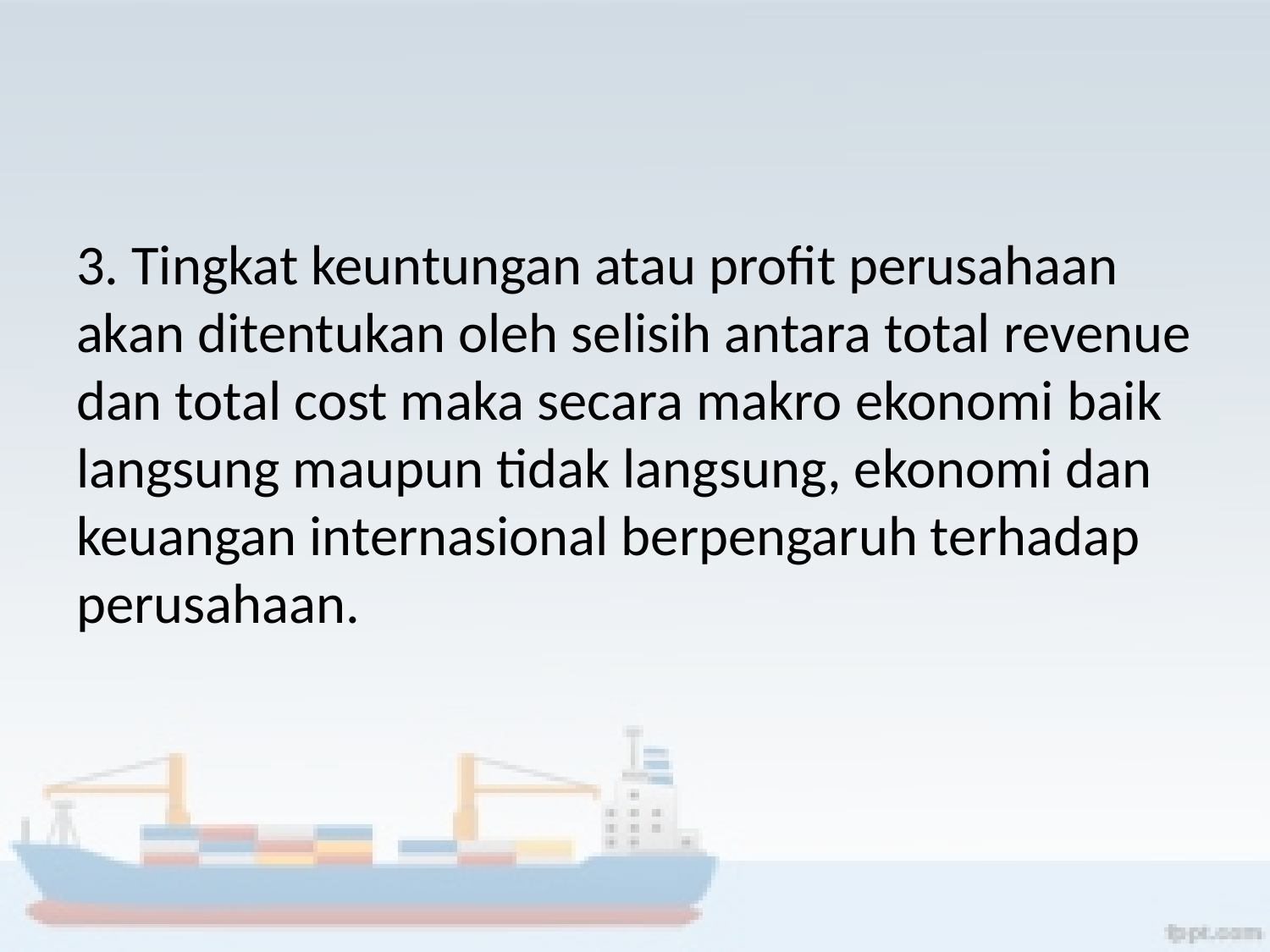

#
3. Tingkat keuntungan atau profit perusahaan akan ditentukan oleh selisih antara total revenue dan total cost maka secara makro ekonomi baik langsung maupun tidak langsung, ekonomi dan keuangan internasional berpengaruh terhadap perusahaan.